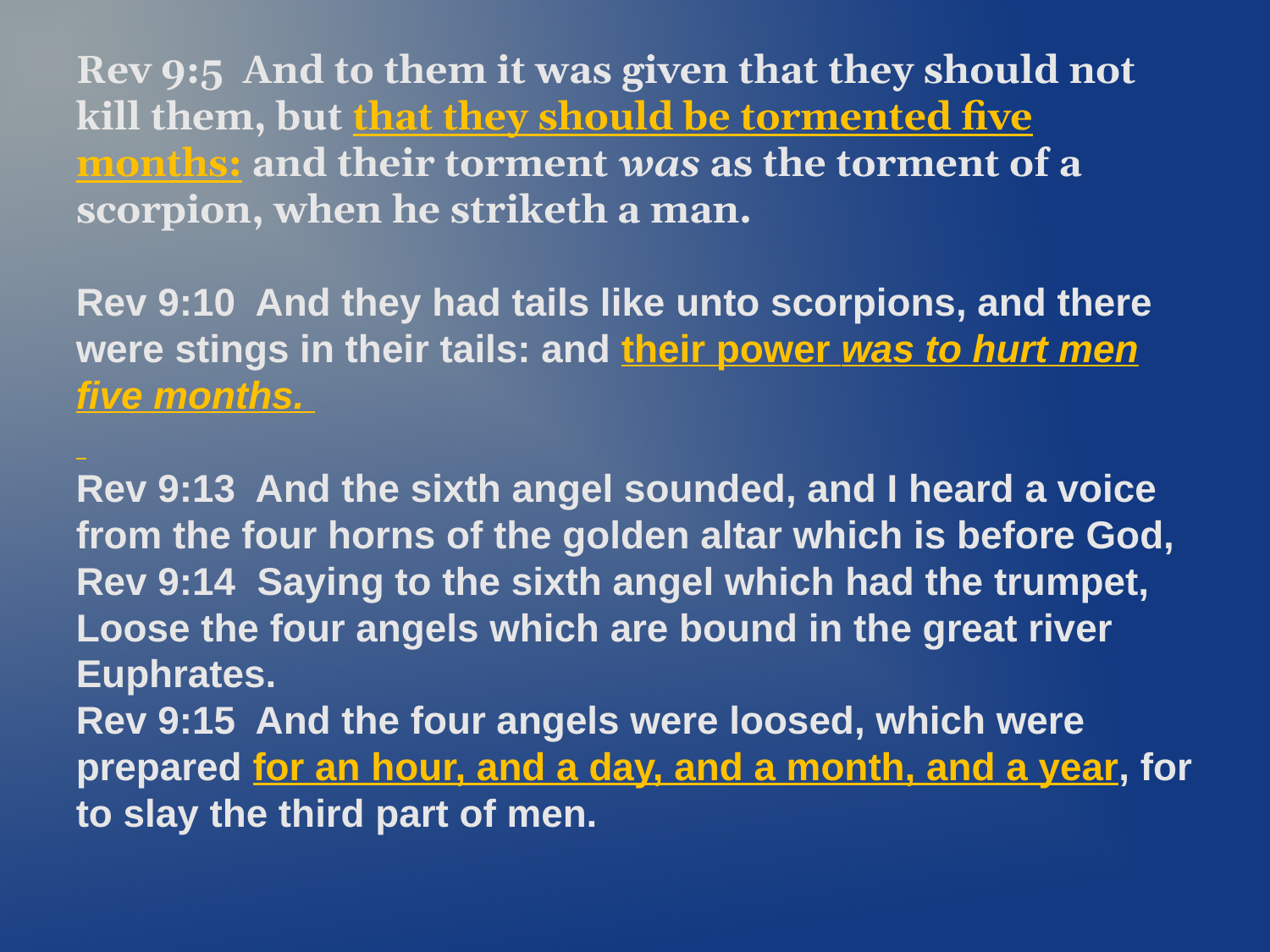

Rev 9:5  And to them it was given that they should not kill them, but that they should be tormented five months: and their torment was as the torment of a scorpion, when he striketh a man.
Rev 9:10  And they had tails like unto scorpions, and there were stings in their tails: and their power was to hurt men five months.
Rev 9:13  And the sixth angel sounded, and I heard a voice from the four horns of the golden altar which is before God,
Rev 9:14  Saying to the sixth angel which had the trumpet, Loose the four angels which are bound in the great river Euphrates.
Rev 9:15  And the four angels were loosed, which were prepared for an hour, and a day, and a month, and a year, for to slay the third part of men.